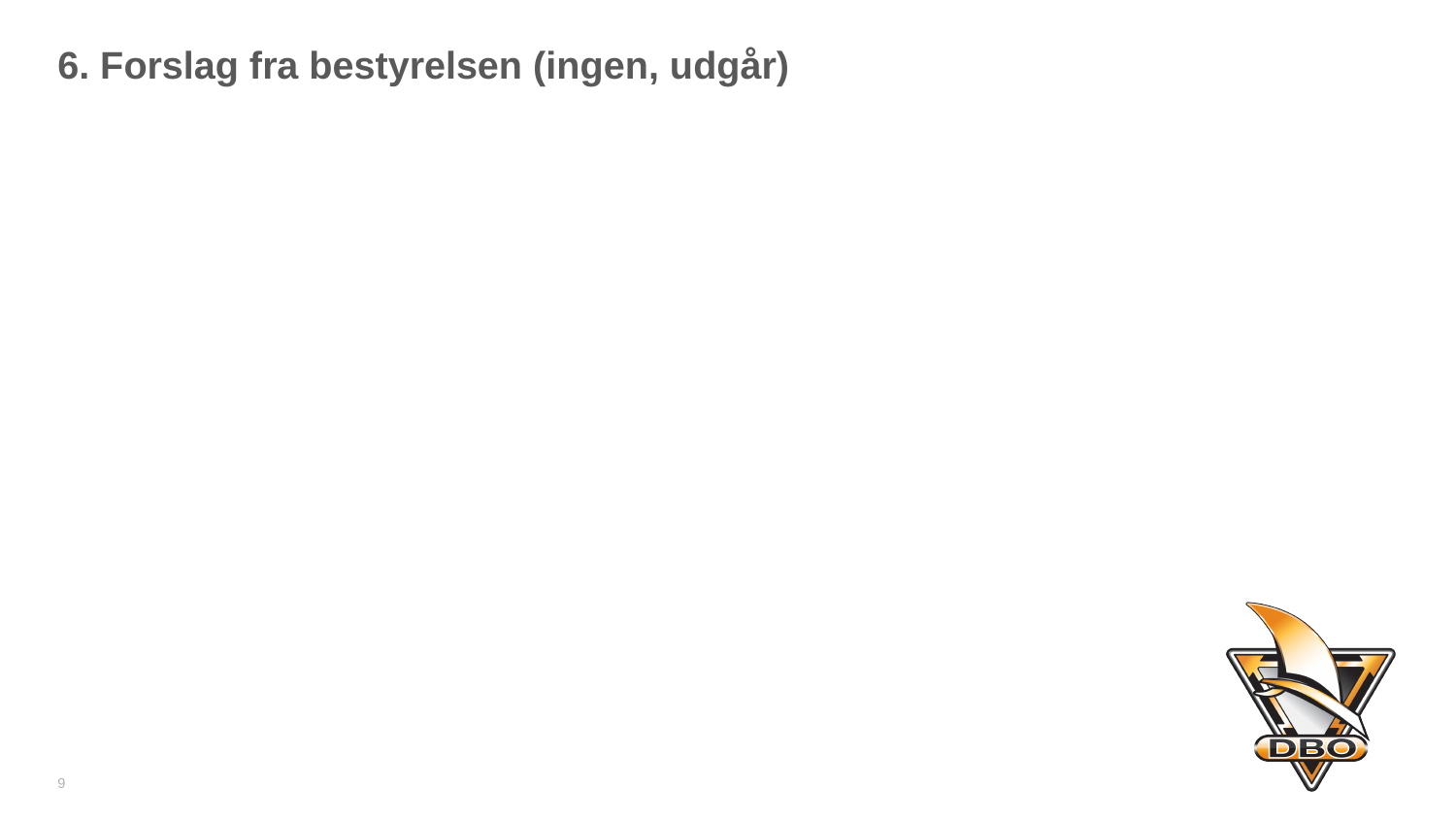

# 6. Forslag fra bestyrelsen (ingen, udgår)

9